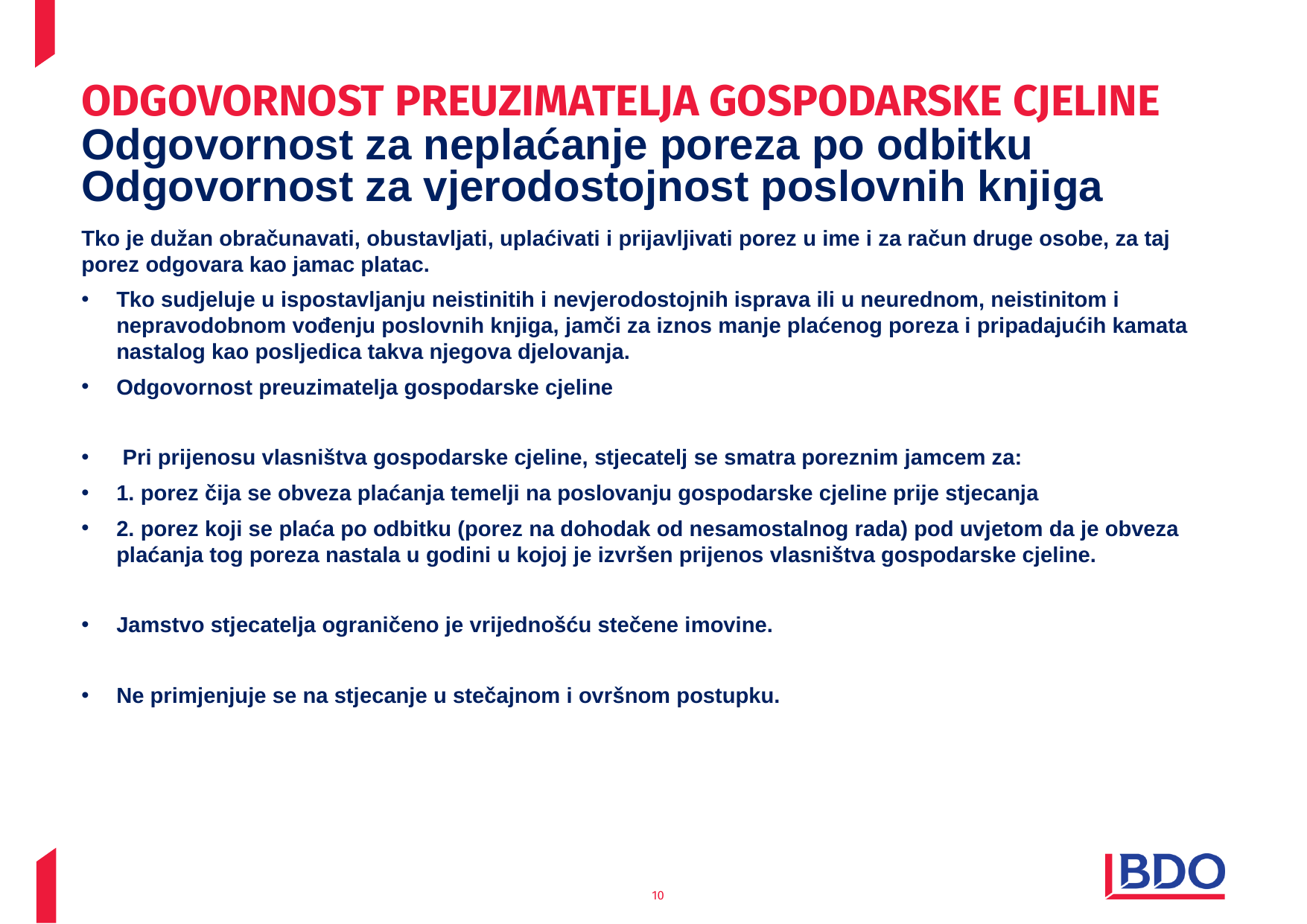

# Odgovornost preuzimatelja gospodarske cjeline
Odgovornost za neplaćanje poreza po odbitku Odgovornost za vjerodostojnost poslovnih knjiga

Tko je dužan obračunavati, obustavljati, uplaćivati i prijavljivati porez u ime i za račun druge osobe, za taj porez odgovara kao jamac platac.
Tko sudjeluje u ispostavljanju neistinitih i nevjerodostojnih isprava ili u neurednom, neistinitom i nepravodobnom vođenju poslovnih knjiga, jamči za iznos manje plaćenog poreza i pripadajućih kamata nastalog kao posljedica takva njegova djelovanja.
Odgovornost preuzimatelja gospodarske cjeline

 Pri prijenosu vlasništva gospodarske cjeline, stjecatelj se smatra poreznim jamcem za:
1. porez čija se obveza plaćanja temelji na poslovanju gospodarske cjeline prije stjecanja
2. porez koji se plaća po odbitku (porez na dohodak od nesamostalnog rada) pod uvjetom da je obveza plaćanja tog poreza nastala u godini u kojoj je izvršen prijenos vlasništva gospodarske cjeline.

Jamstvo stjecatelja ograničeno je vrijednošću stečene imovine.

Ne primjenjuje se na stjecanje u stečajnom i ovršnom postupku.